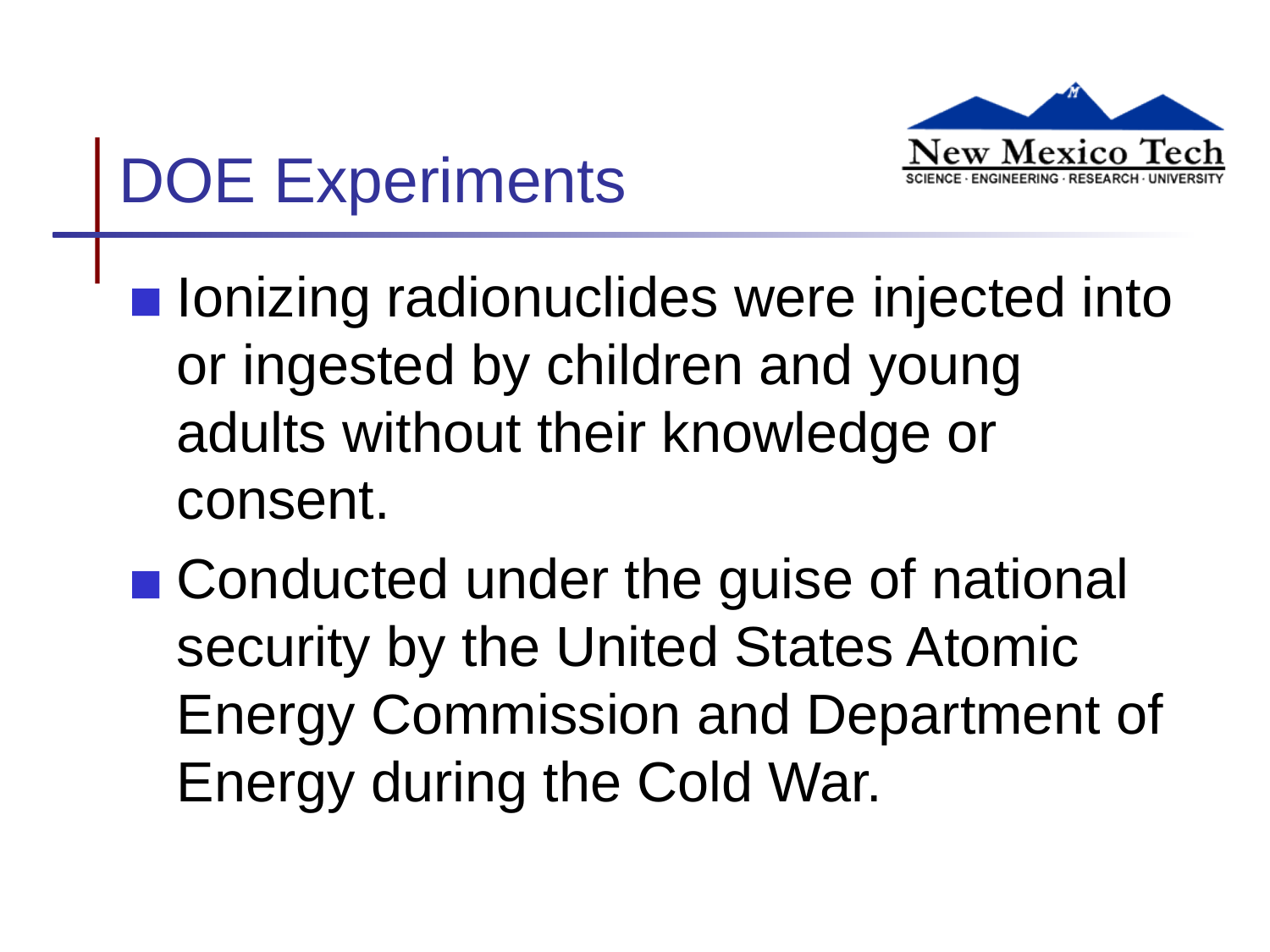

# DOE Experiments
Ionizing radionuclides were injected into or ingested by children and young adults without their knowledge or consent.
Conducted under the guise of national security by the United States Atomic Energy Commission and Department of Energy during the Cold War.